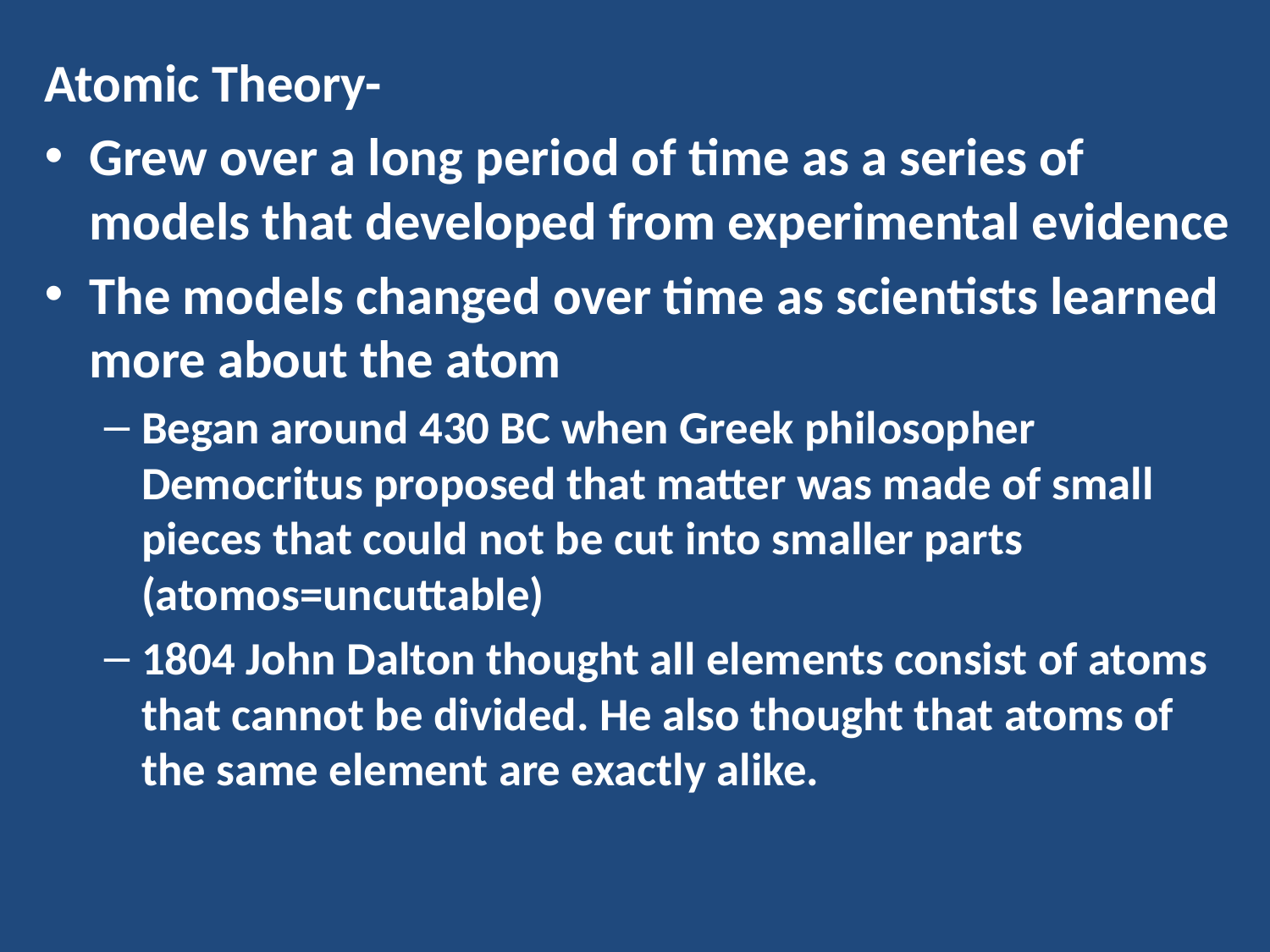

Atomic Theory-
Grew over a long period of time as a series of models that developed from experimental evidence
The models changed over time as scientists learned more about the atom
Began around 430 BC when Greek philosopher Democritus proposed that matter was made of small pieces that could not be cut into smaller parts (atomos=uncuttable)
1804 John Dalton thought all elements consist of atoms that cannot be divided. He also thought that atoms of the same element are exactly alike.